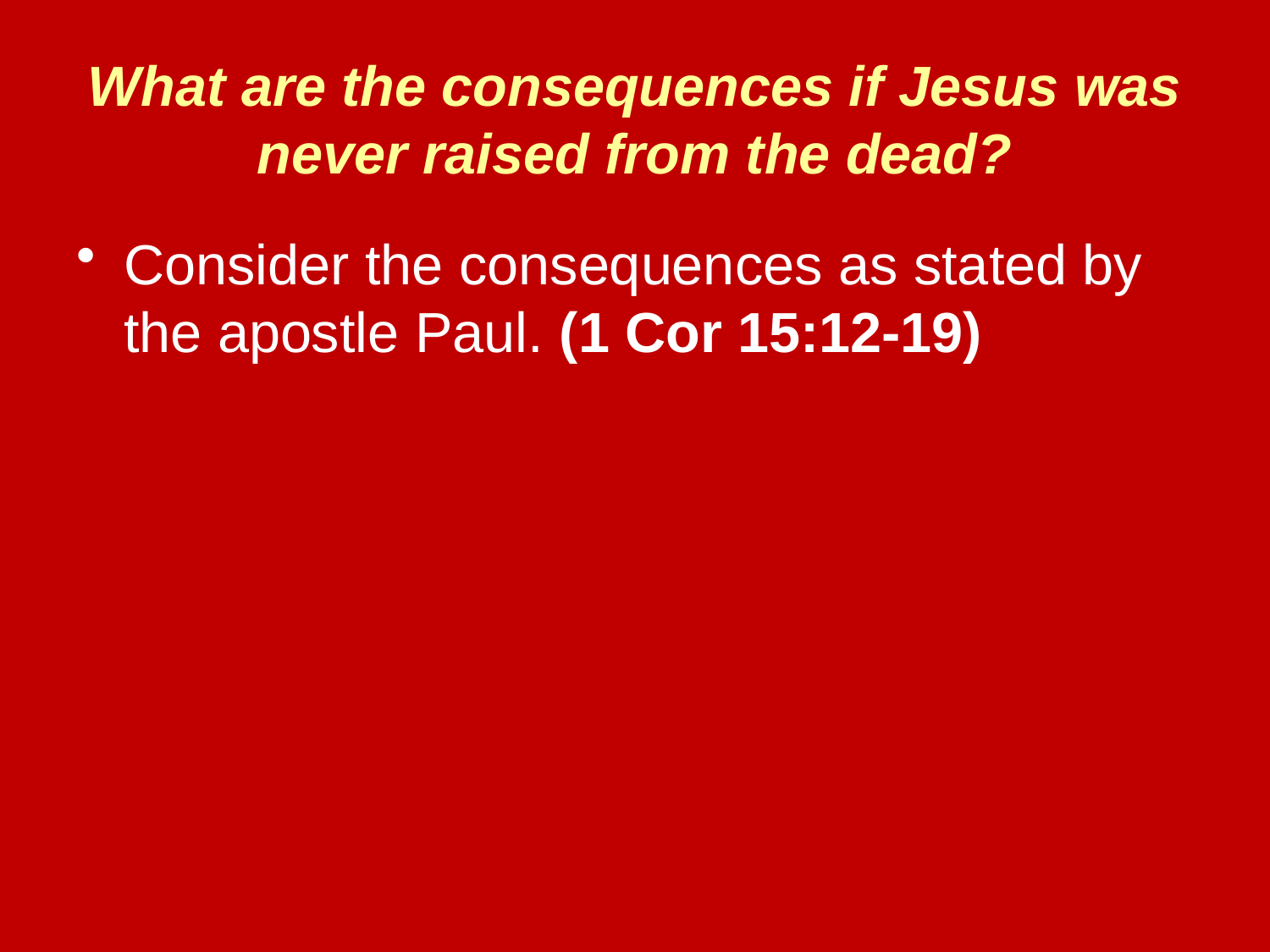

# What are the consequences if Jesus was never raised from the dead?
Consider the consequences as stated by the apostle Paul. (1 Cor 15:12-19)